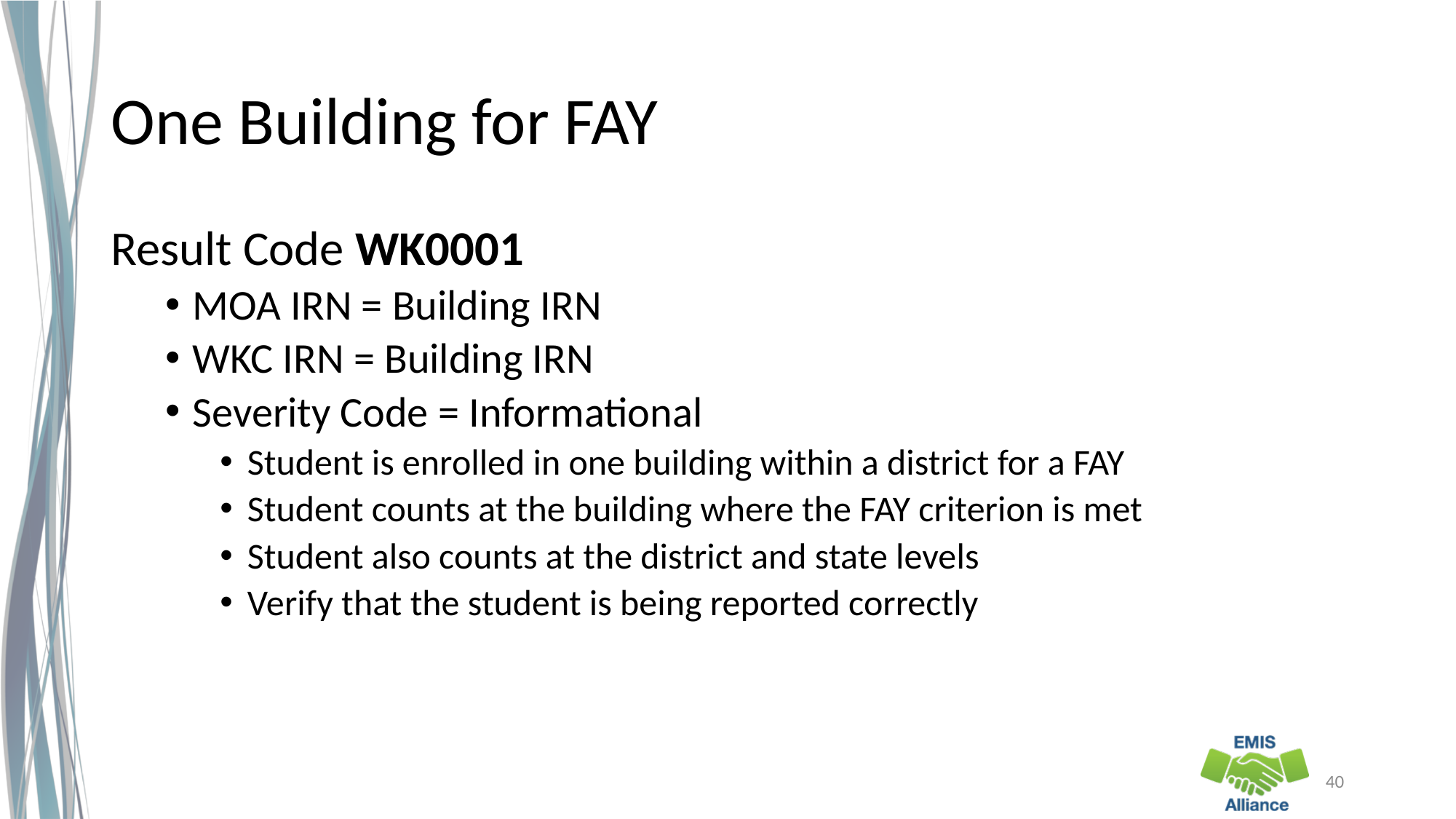

# One Building for FAY
Result Code WK0001
MOA IRN = Building IRN
WKC IRN = Building IRN
Severity Code = Informational
Student is enrolled in one building within a district for a FAY
Student counts at the building where the FAY criterion is met
Student also counts at the district and state levels
Verify that the student is being reported correctly

40